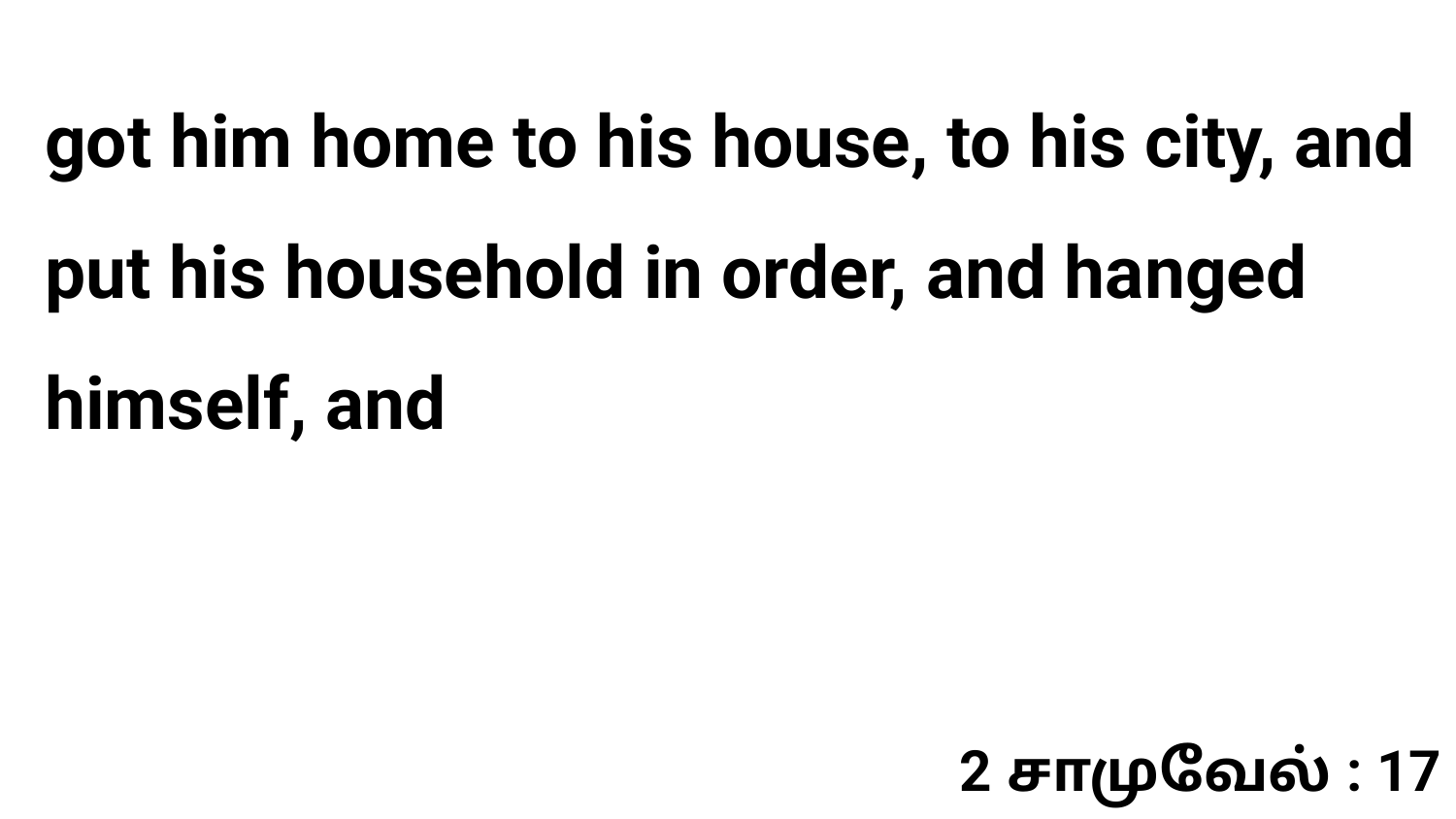

got him home to his house, to his city, and put his household in order, and hanged himself, and
2 சாமுவேல் : 17